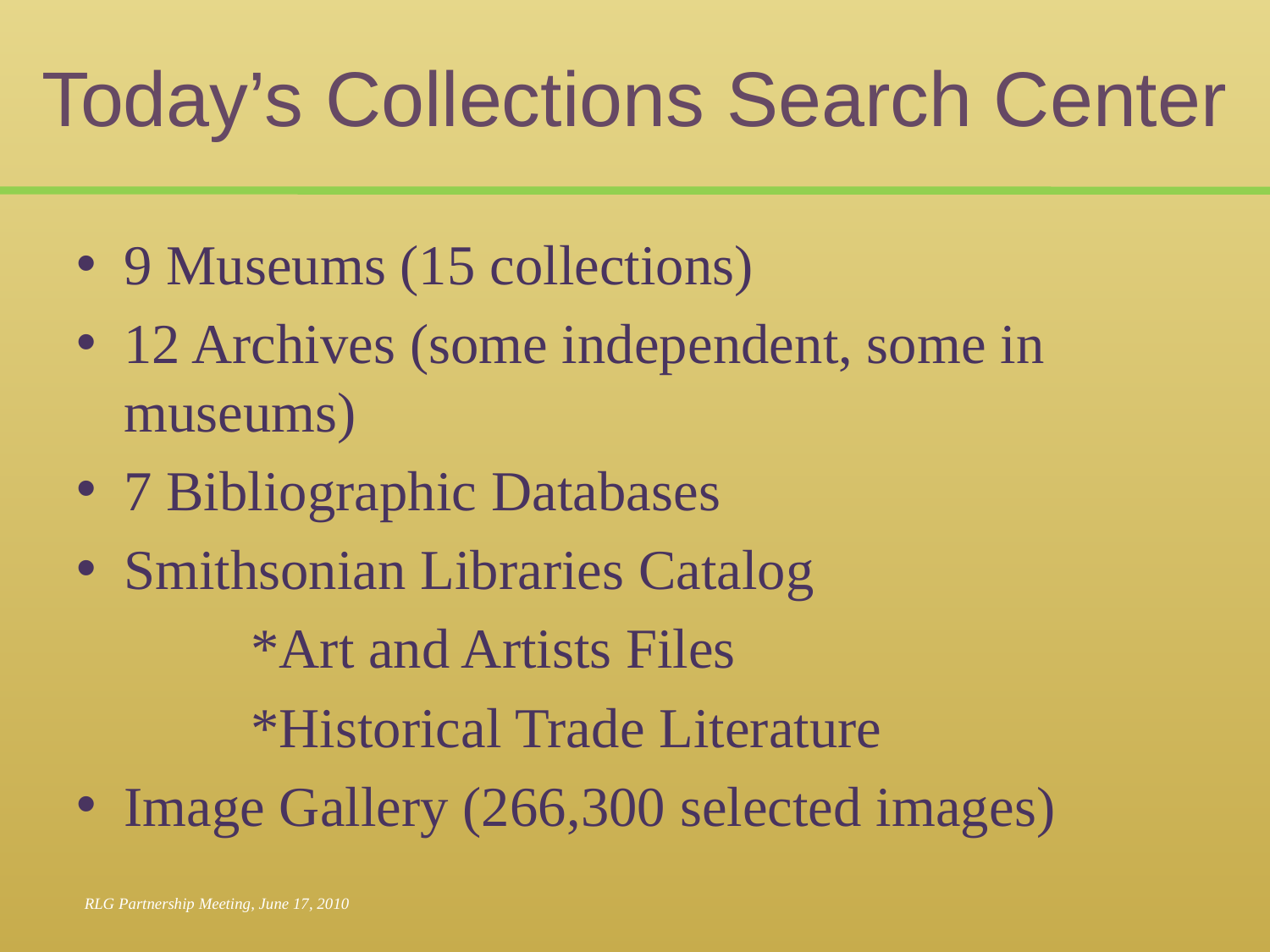

# Today’s Collections Search Center
9 Museums (15 collections)
12 Archives (some independent, some in museums)
7 Bibliographic Databases
Smithsonian Libraries Catalog
		*Art and Artists Files
		*Historical Trade Literature
Image Gallery (266,300 selected images)
RLG Partnership Meeting, June 17, 2010